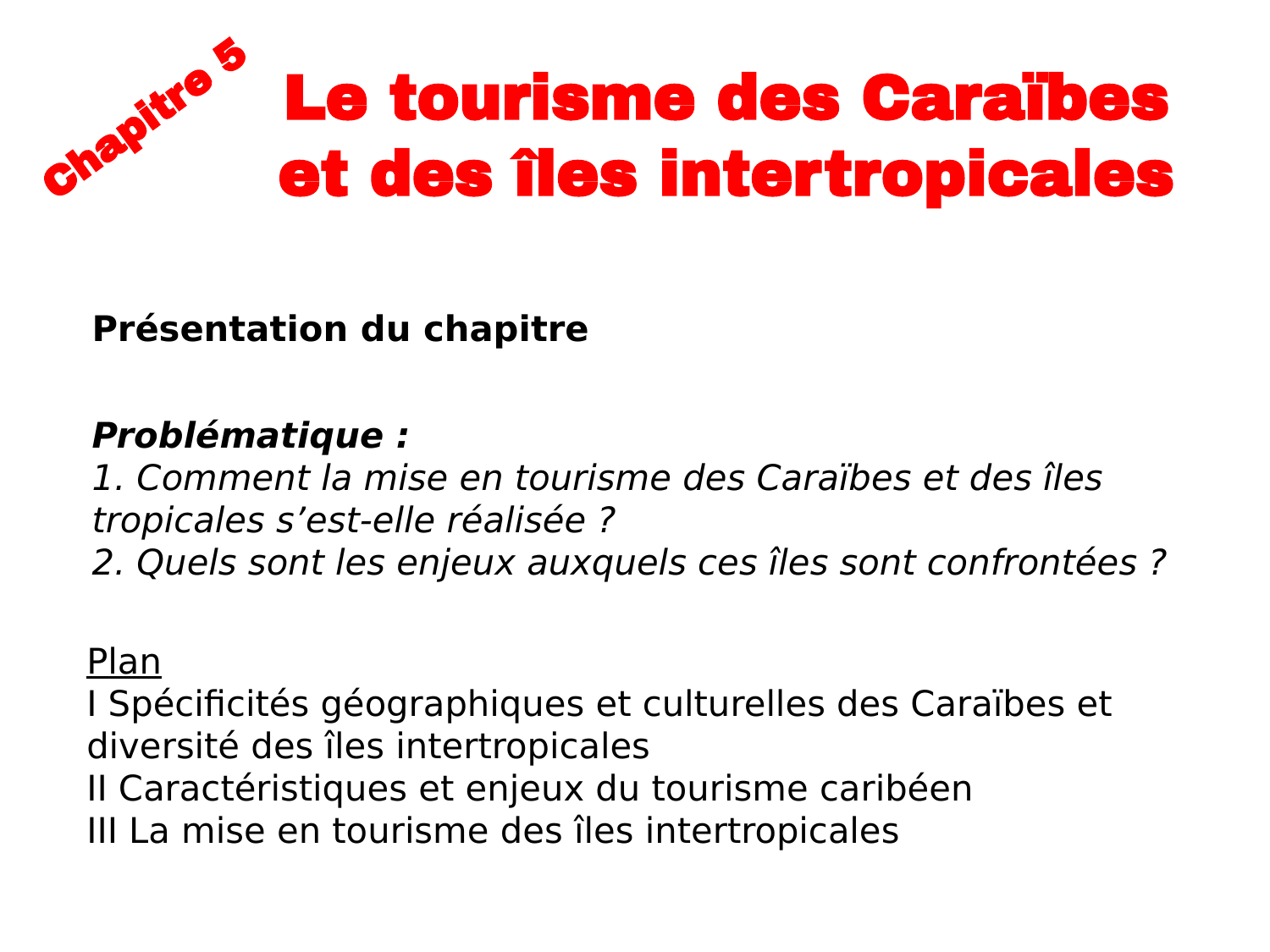

Le tourisme des Caraïbes et des îles intertropicales
Chapitre 5
Présentation du chapitre
Problématique :
1. Comment la mise en tourisme des Caraïbes et des îles tropicales s’est-elle réalisée ?
2. Quels sont les enjeux auxquels ces îles sont confrontées ?

Plan
I Spécificités géographiques et culturelles des Caraïbes et diversité des îles intertropicales
II Caractéristiques et enjeux du tourisme caribéen
III La mise en tourisme des îles intertropicales